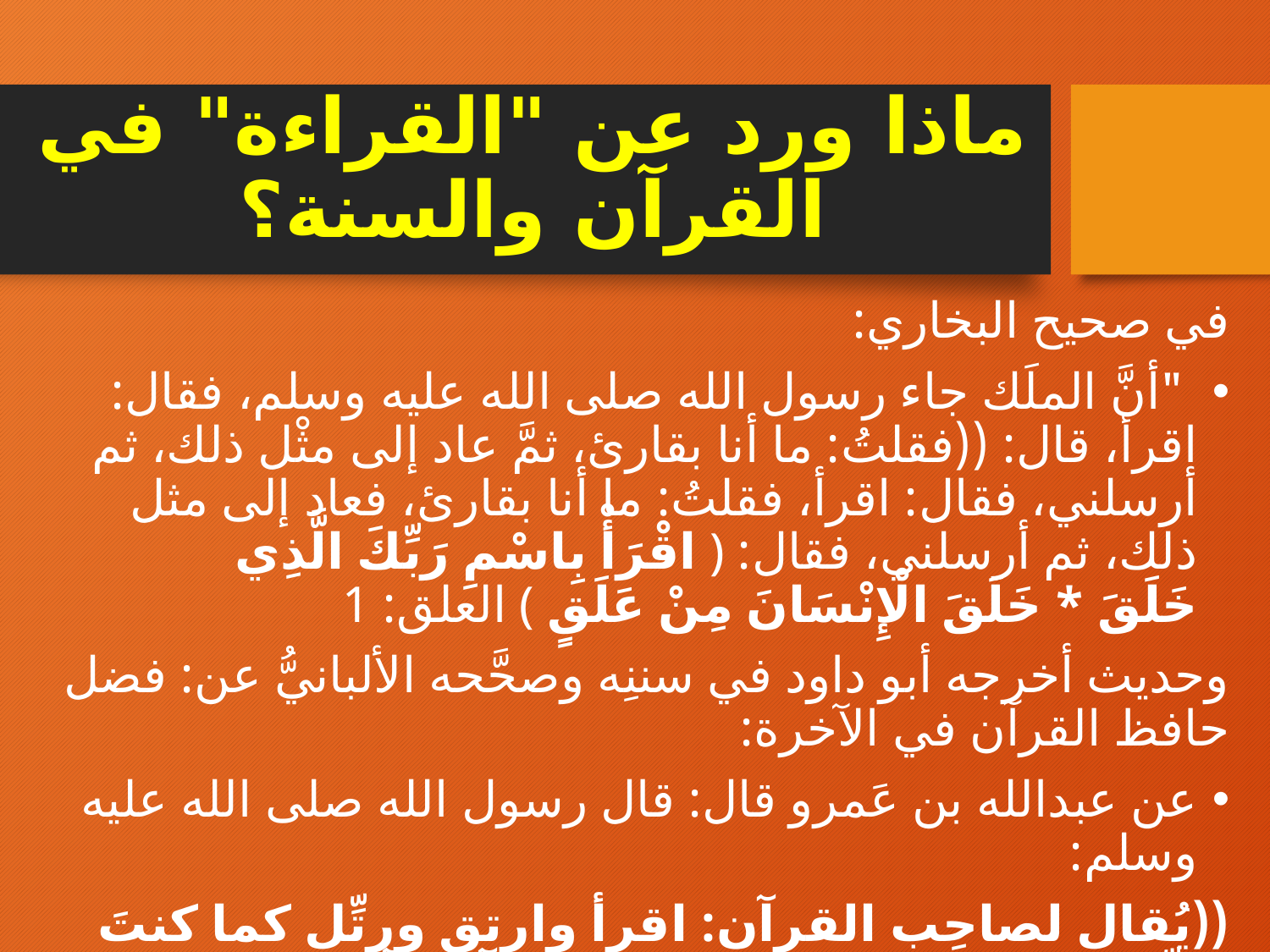

# ماذا ورد عن "القراءة" في القرآن والسنة؟
في صحيح البخاري:
 "أنَّ الملَك جاء رسول الله صلى الله عليه وسلم، فقال: اقرأ، قال: ((فقلتُ: ما أنا بقارئ، ثمَّ عاد إلى مثْل ذلك، ثم أرسلني، فقال: اقرأ، فقلتُ: ما أنا بقارئ، فعاد إلى مثل ذلك، ثم أرسلني، فقال: ﴿ اقْرَأْ بِاسْمِ رَبِّكَ الَّذِي خَلَقَ * خَلَقَ الْإِنْسَانَ مِنْ عَلَقٍ ﴾ العلق: 1
وحديث أخرجه أبو داود في سننِه وصحَّحه الألبانيُّ عن: فضل حافظ القرآن في الآخرة:
عن عبدالله بن عَمرو قال: قال رسول الله صلى الله عليه وسلم:
((يُقال لصاحِب القرآن: اقرأ وارتقِ ورتِّل كما كنتَ تُرتِّل في الدنيا؛ فإنَّ منزلك عند آخِرِ آية تقرؤها)).